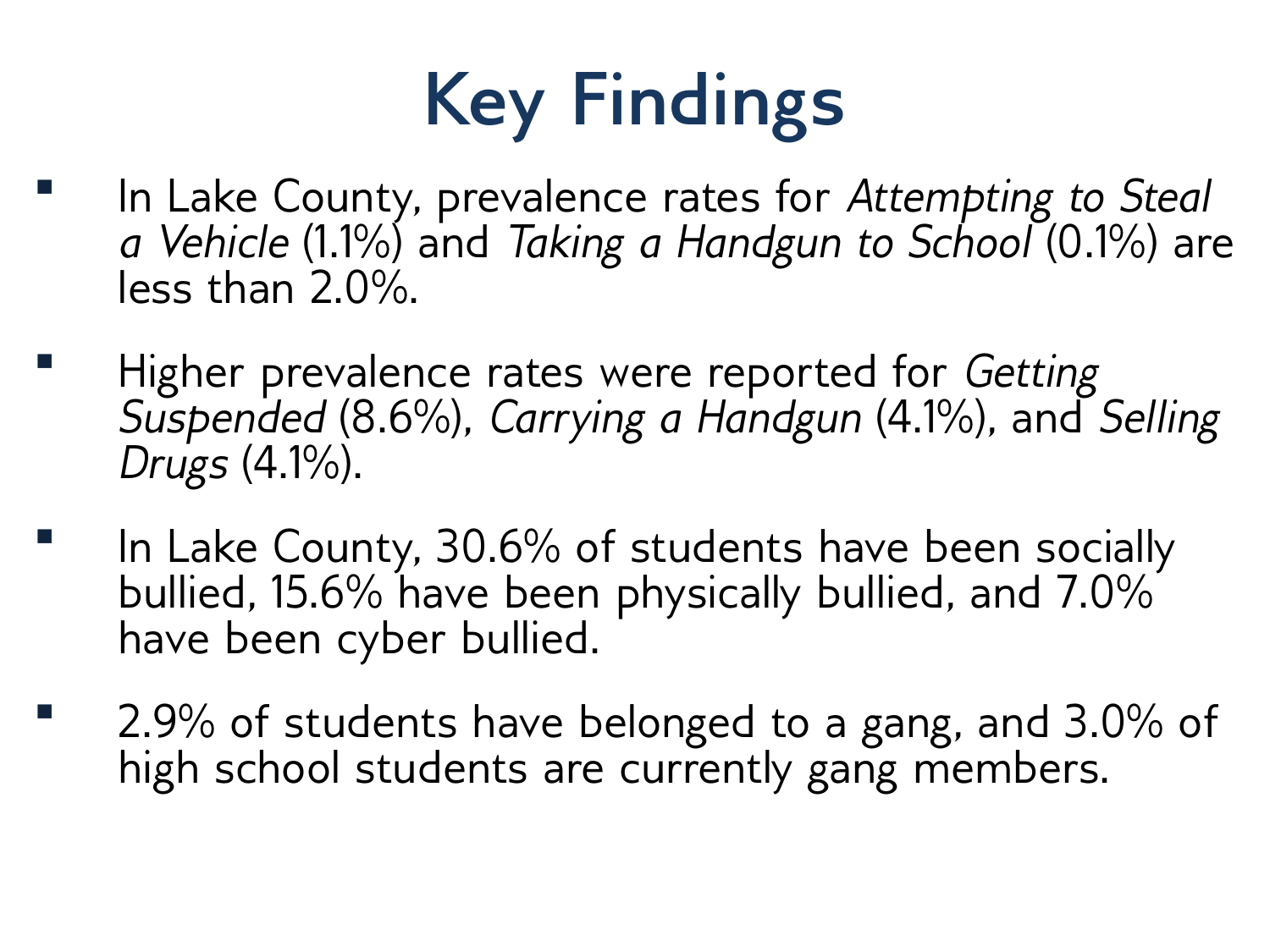

Key Findings
In Lake County, prevalence rates for Attempting to Steal a Vehicle (1.1%) and Taking a Handgun to School (0.1%) are less than 2.0%.
Higher prevalence rates were reported for Getting Suspended (8.6%), Carrying a Handgun (4.1%), and Selling Drugs (4.1%).
In Lake County, 30.6% of students have been socially bullied, 15.6% have been physically bullied, and 7.0% have been cyber bullied.
2.9% of students have belonged to a gang, and 3.0% of high school students are currently gang members.